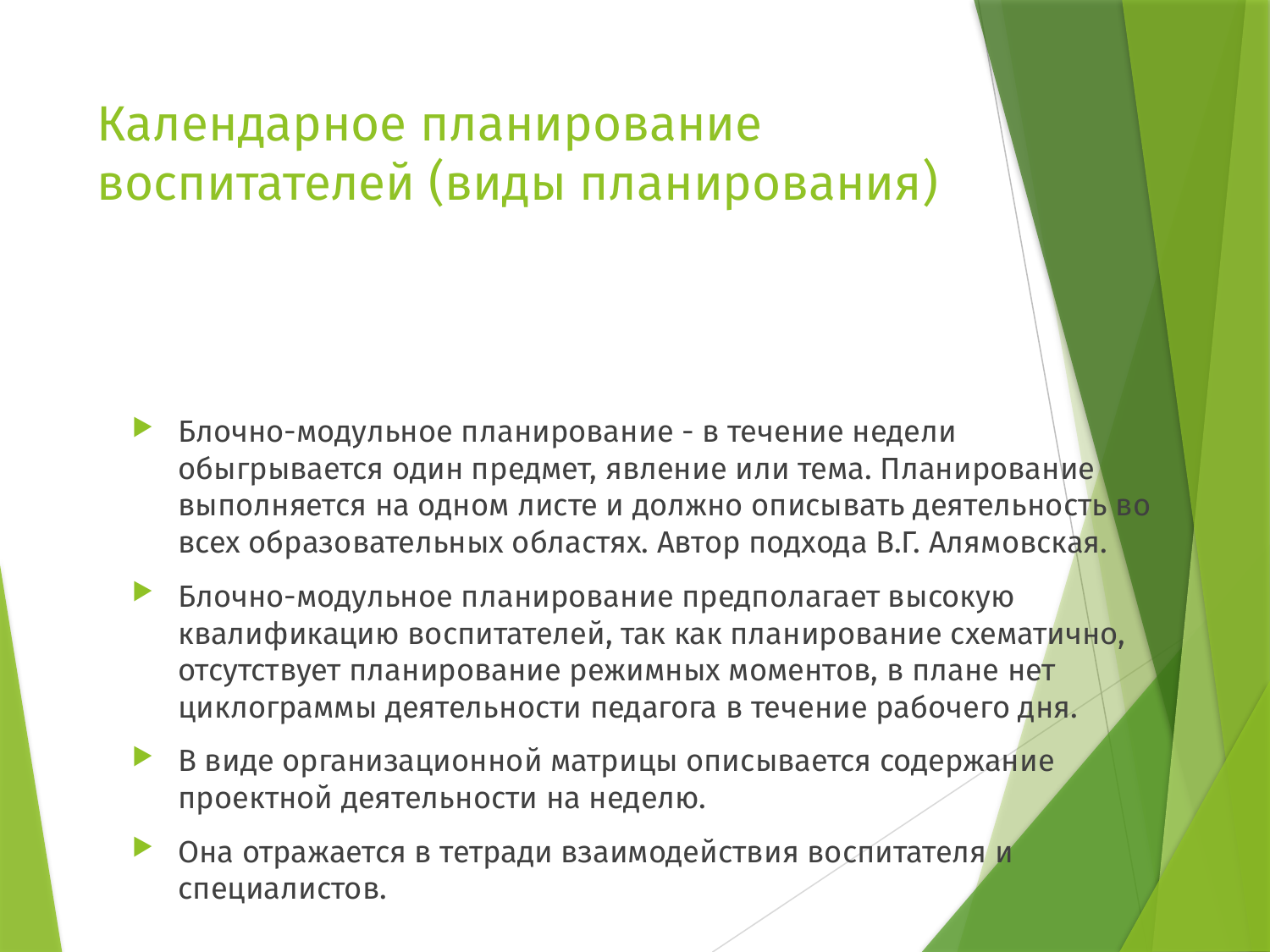

# Календарное планирование воспитателей (виды планирования)
Блочно-модульное планирование - в течение недели обыгрывается один предмет, явление или тема. Планирование выполняется на одном листе и должно описывать деятельность во всех образовательных областях. Автор подхода В.Г. Алямовская.
Блочно-модульное планирование предполагает высокую квалификацию воспитателей, так как планирование схематично, отсутствует планирование режимных моментов, в плане нет циклограммы деятельности педагога в течение рабочего дня.
В виде организационной матрицы описывается содержание проектной деятельности на неделю.
Она отражается в тетради взаимодействия воспитателя и специалистов.